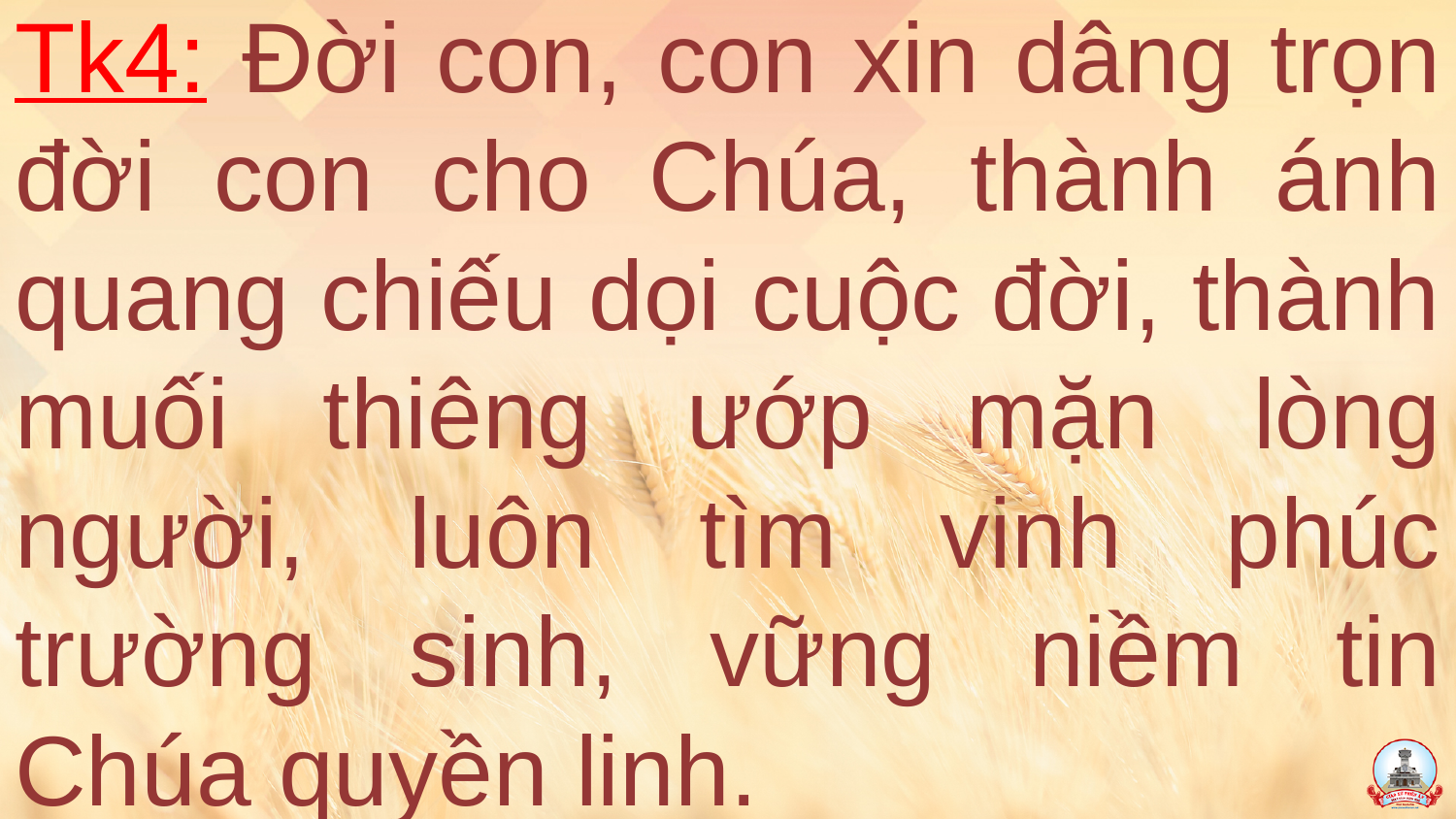

# Tk4: Đời con, con xin dâng trọn đời con cho Chúa, thành ánh quang chiếu dọi cuộc đời, thành muối thiêng ướp mặn lòng người, luôn tìm vinh phúc trường sinh, vững niềm tin Chúa quyền linh.